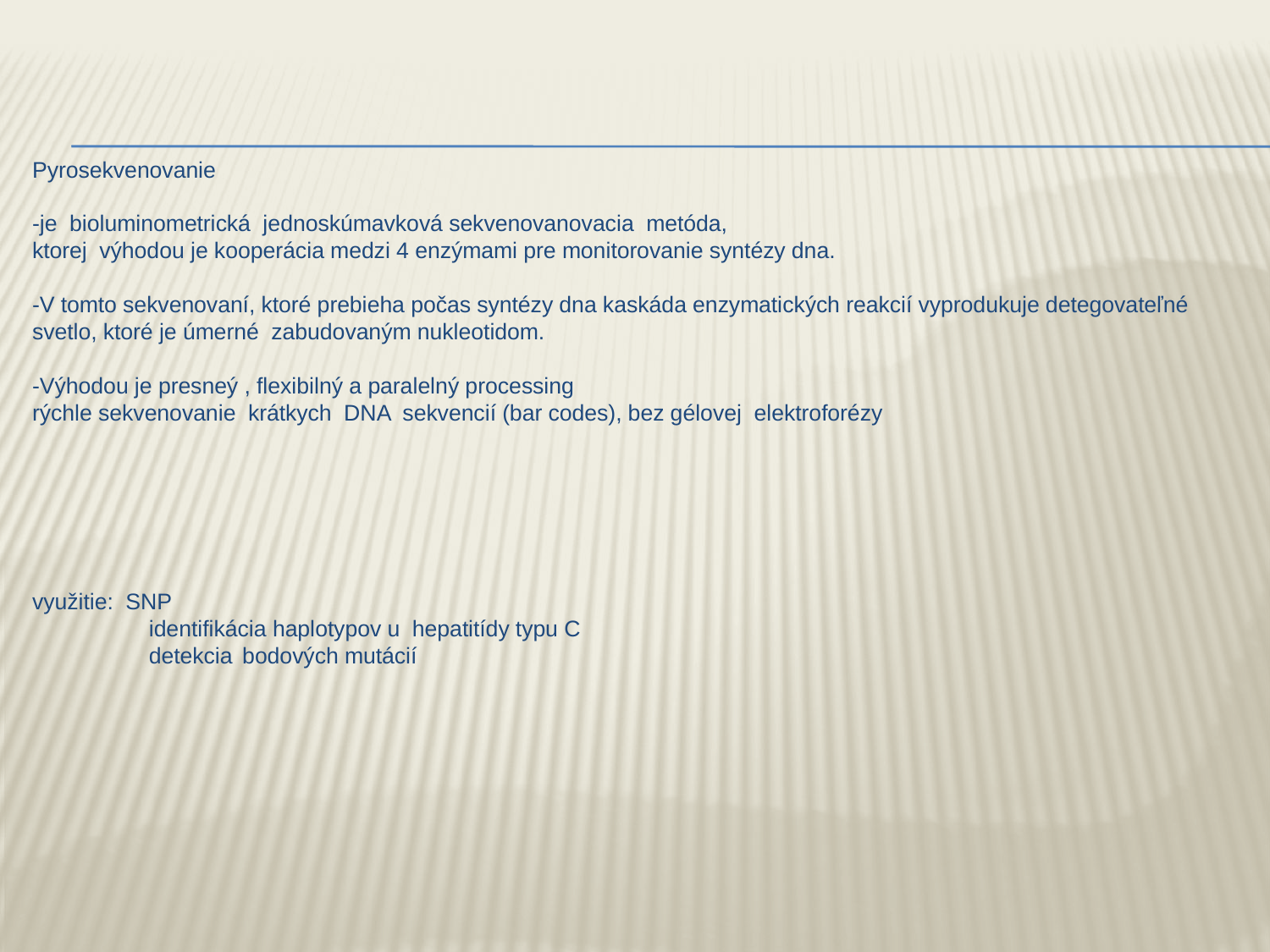

# Pyrosekvenovanie -je  bioluminometrická  jednoskúmavková sekvenovanovacia  metóda, ktorej  výhodou je kooperácia medzi 4 enzýmami pre monitorovanie syntézy dna. -V tomto sekvenovaní, ktoré prebieha počas syntézy dna kaskáda enzymatických reakcií vyprodukuje detegovateľné svetlo, ktoré je úmerné  zabudovaným nukleotidom. -Výhodou je presneý , flexibilný a paralelný processing rýchle sekvenovanie  krátkych  DNA  sekvencií (bar codes), bez gélovej  elektroforézy využitie:  SNP identifikácia haplotypov u  hepatitídy typu C detekcia  bodových mutácií